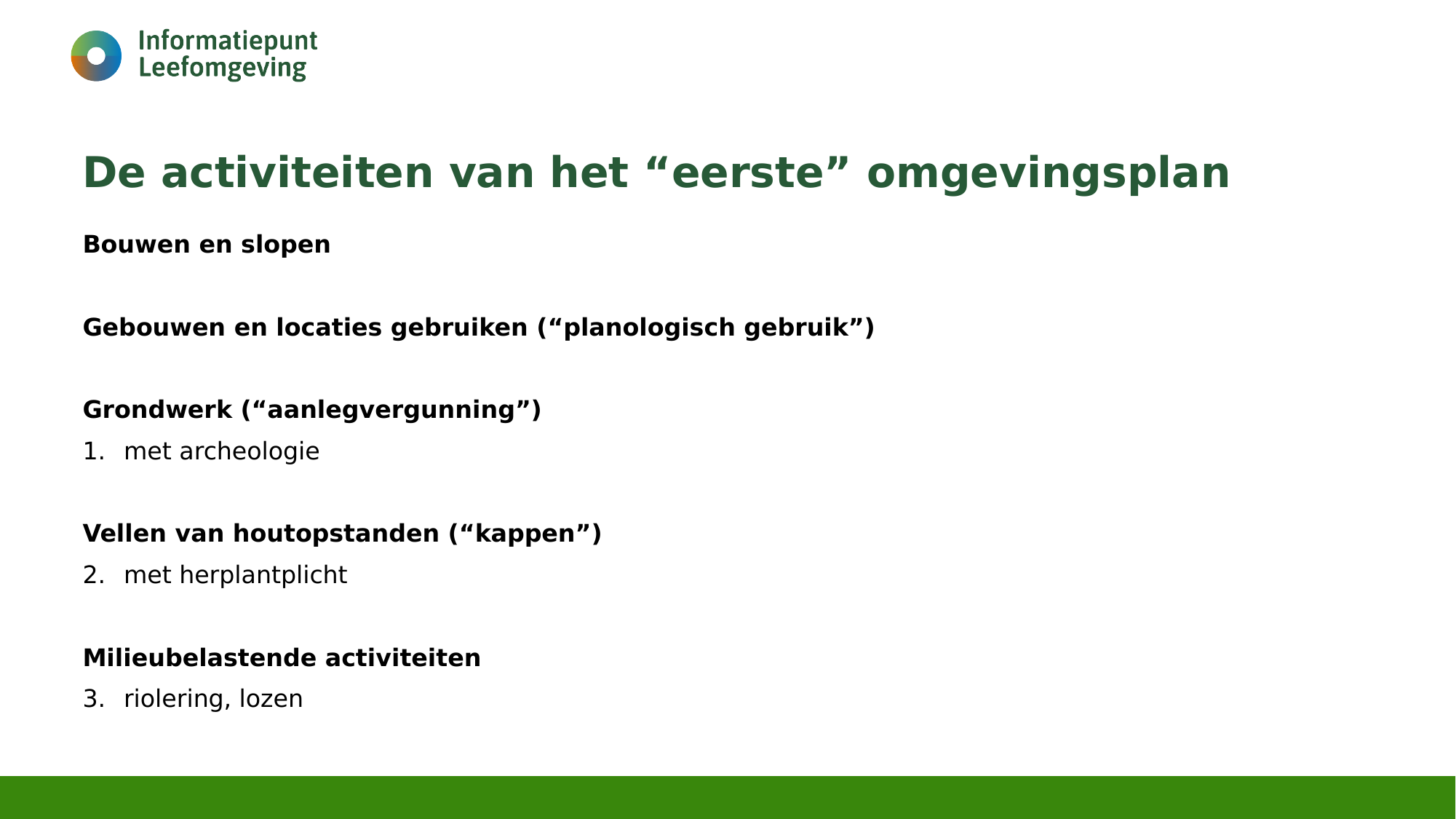

# De activiteiten van het “eerste” omgevingsplan
Bouwen en slopen

Gebouwen en locaties gebruiken (“planologisch gebruik”)

Grondwerk (“aanlegvergunning”)
met archeologie

Vellen van houtopstanden (“kappen”)
met herplantplicht

Milieubelastende activiteiten
riolering, lozen